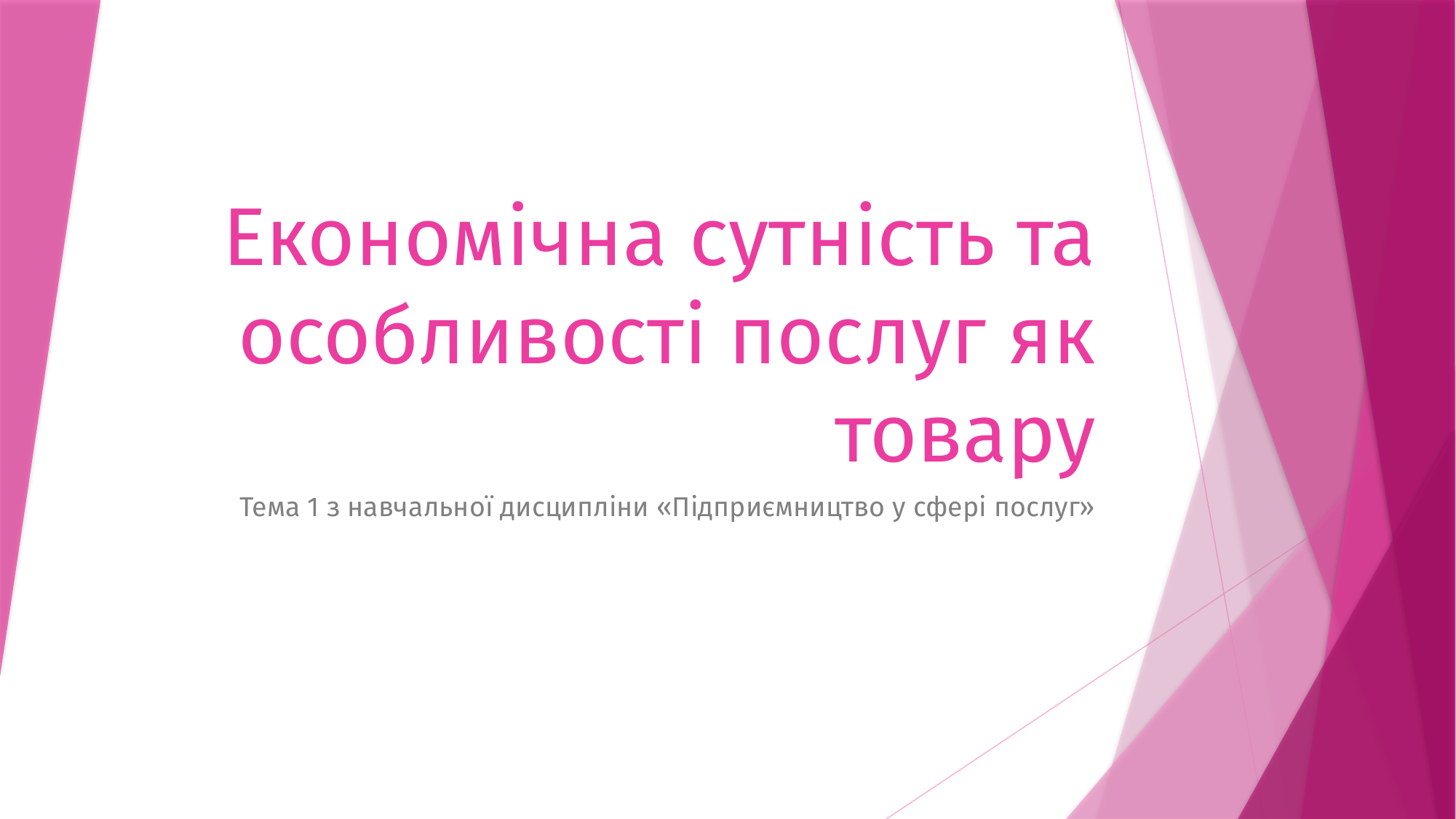

# Економічна сутність та особливості послуг як товару
Тема 1 з навчальної дисципліни «Підприємництво у сфері послуг»